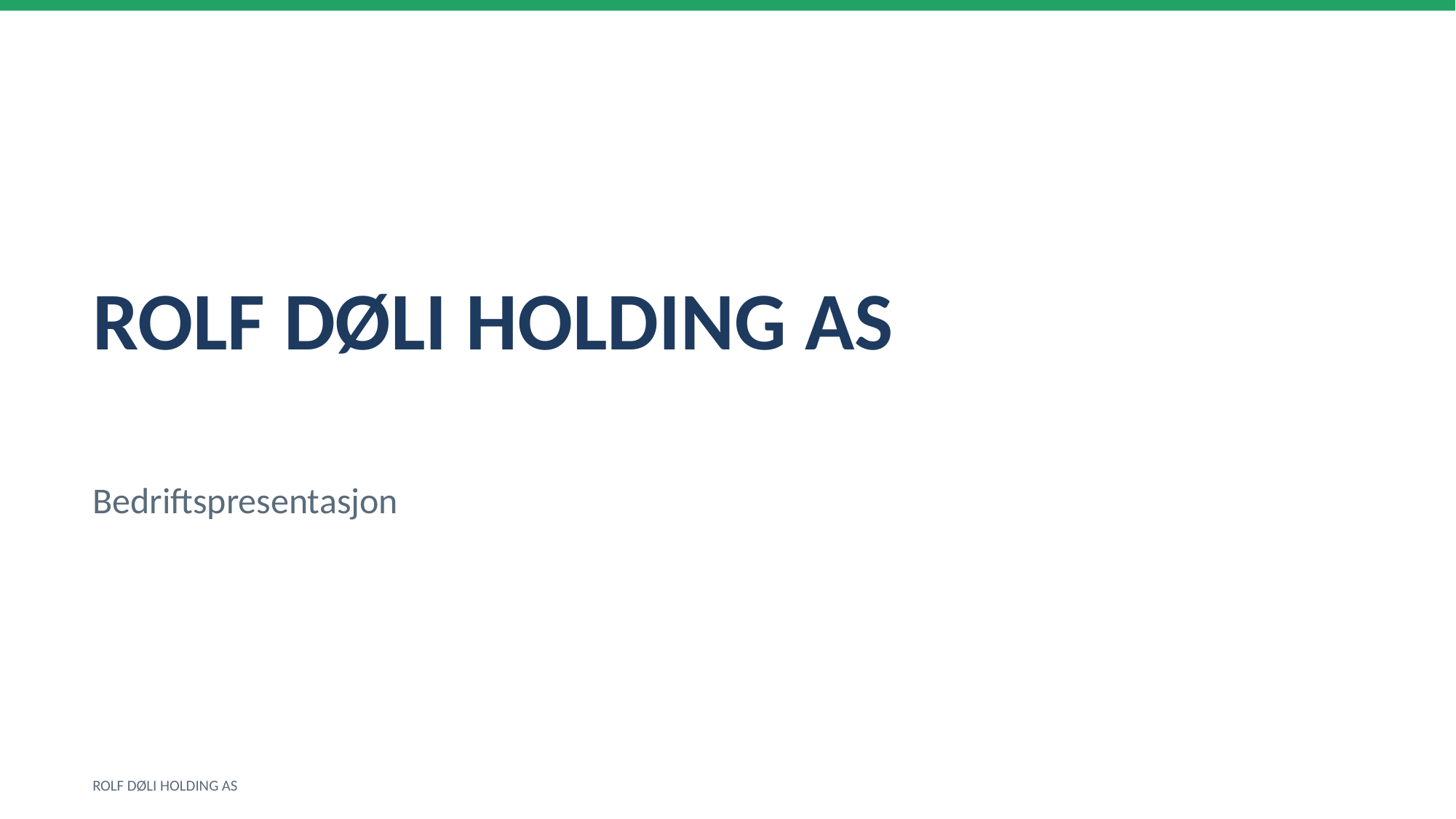

ROLF DØLI HOLDING AS
Bedriftspresentasjon
ROLF DØLI HOLDING AS